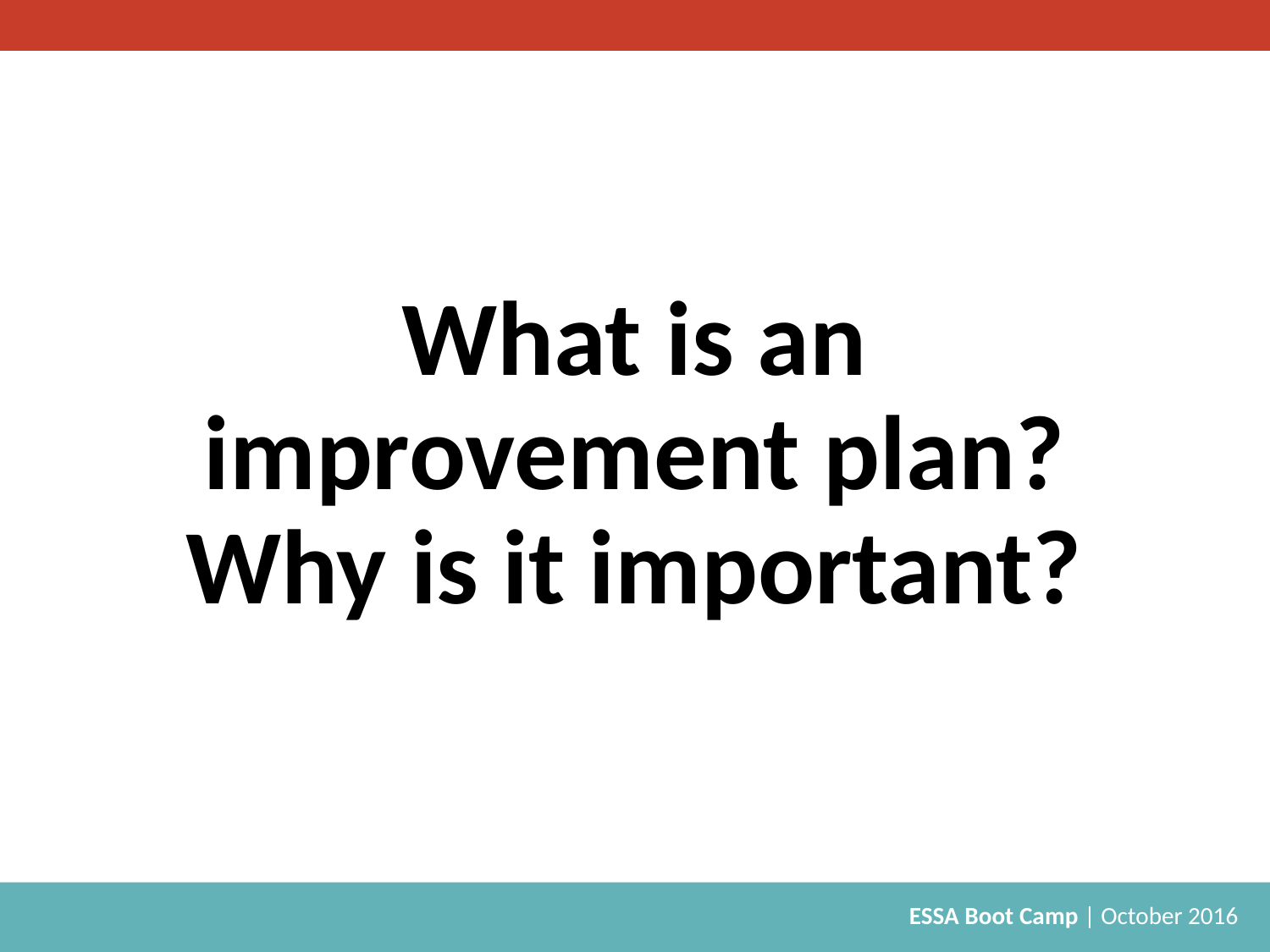

# What is an improvement plan? Why is it important?